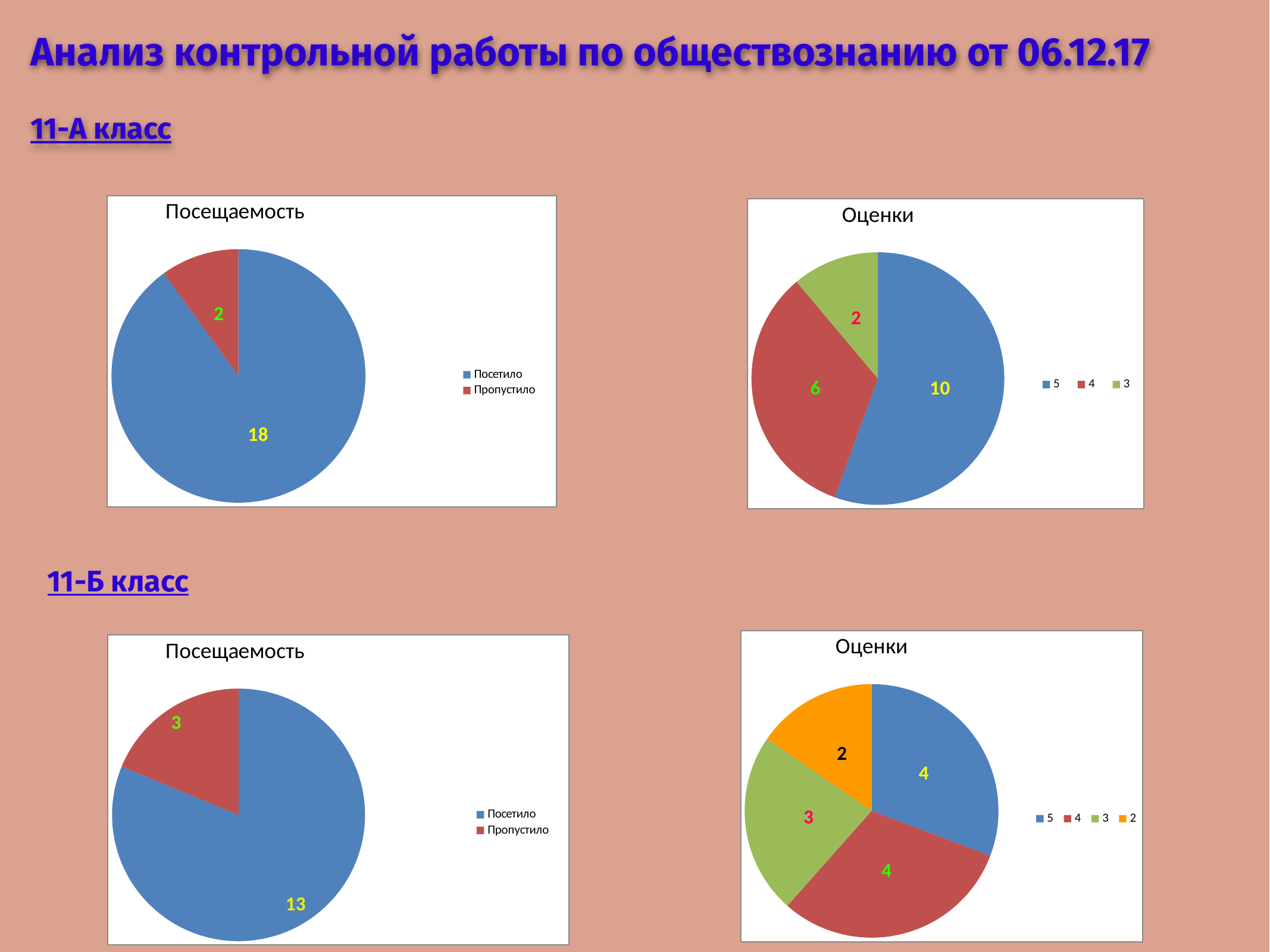

Анализ контрольной работы по обществознанию от 06.12.17

11-А класс

### Chart: Посещаемость

| Category | Посетило |
|---|---|
| Посетило | 18.0 |
| Пропустило | 2.0 |

### Chart: Оценки

| Category | 5 |
|---|---|
| 5 | 10.0 |
| 4 | 6.0 |
| 3 | 2.0 |
11-Б класс

### Chart: Оценки

| Category | 5 |
|---|---|
| 5 | 4.0 |
| 4 | 4.0 |
| 3 | 3.0 |
| 2 | 2.0 |

### Chart: Посещаемость

| Category | Посетило |
|---|---|
| Посетило | 13.0 |
| Пропустило | 3.0 |